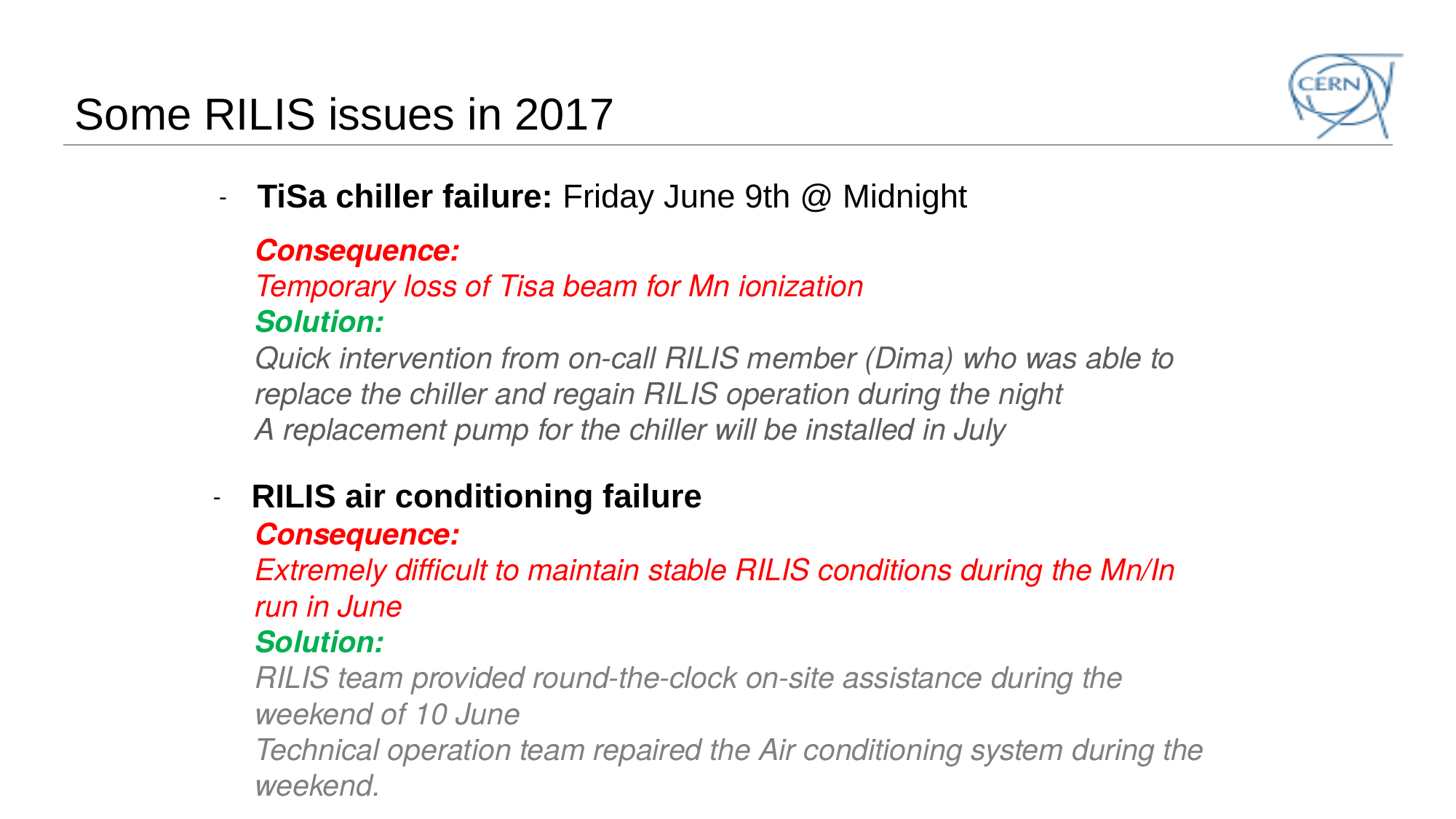

# Some RILIS issues in 2017
TiSa chiller failure: Friday June 9th @ Midnight

Consequence:
Temporary loss of Tisa beam for Mn ionization
Solution:
Quick intervention from on-call RILIS member (Dima) who was able to replace the chiller and regain RILIS operation during the night
A replacement pump for the chiller will be installed in July
RILIS air conditioning failure
Consequence:
Extremely difficult to maintain stable RILIS conditions during the Mn/In run in June
Solution:
RILIS team provided round-the-clock on-site assistance during the weekend of 10 June
Technical operation team repaired the Air conditioning system during the weekend.